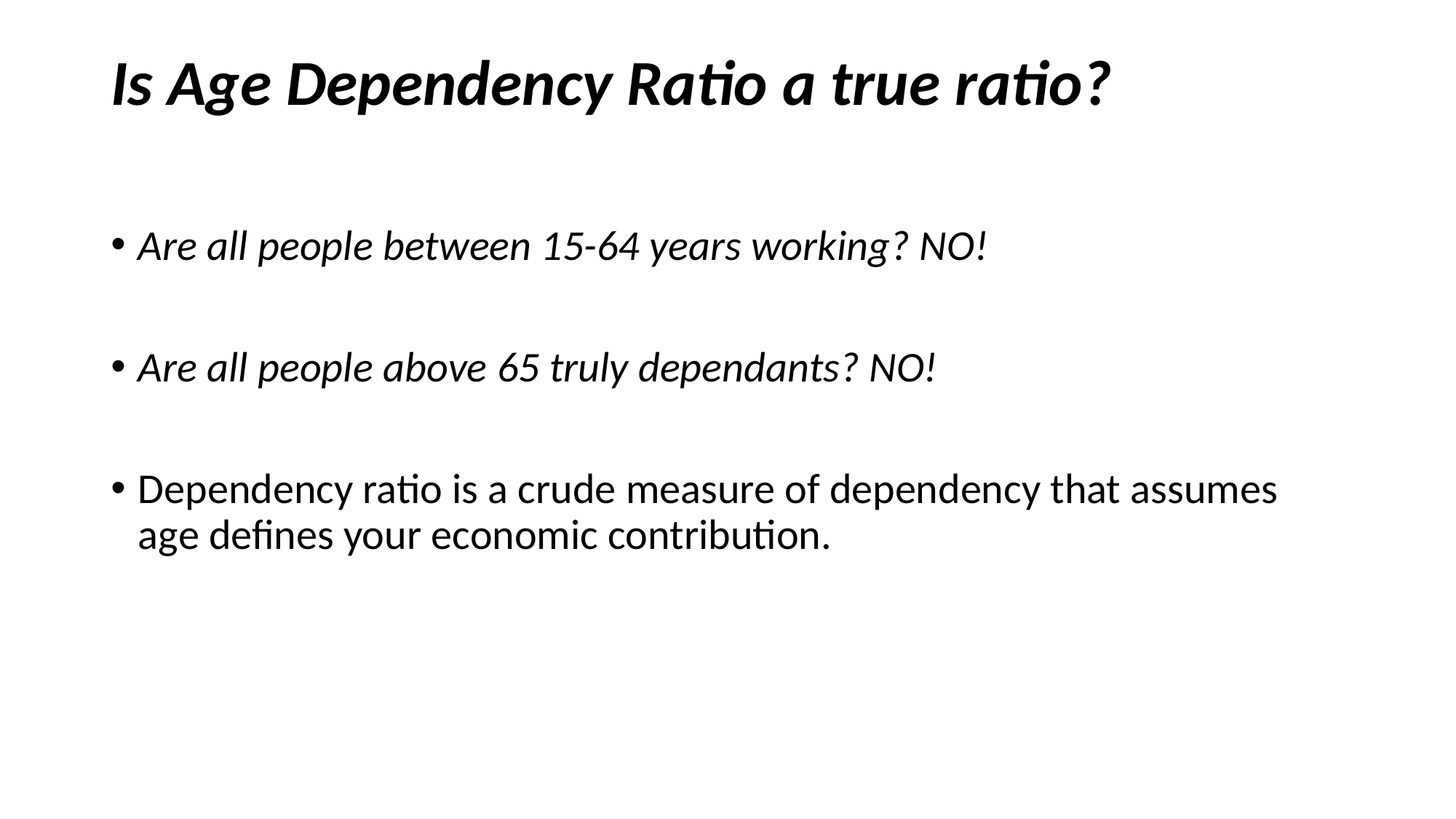

# Is Age Dependency Ratio a true ratio?
Are all people between 15-64 years working? NO!

Are all people above 65 truly dependants? NO!

Dependency ratio is a crude measure of dependency that assumes age defines your economic contribution.